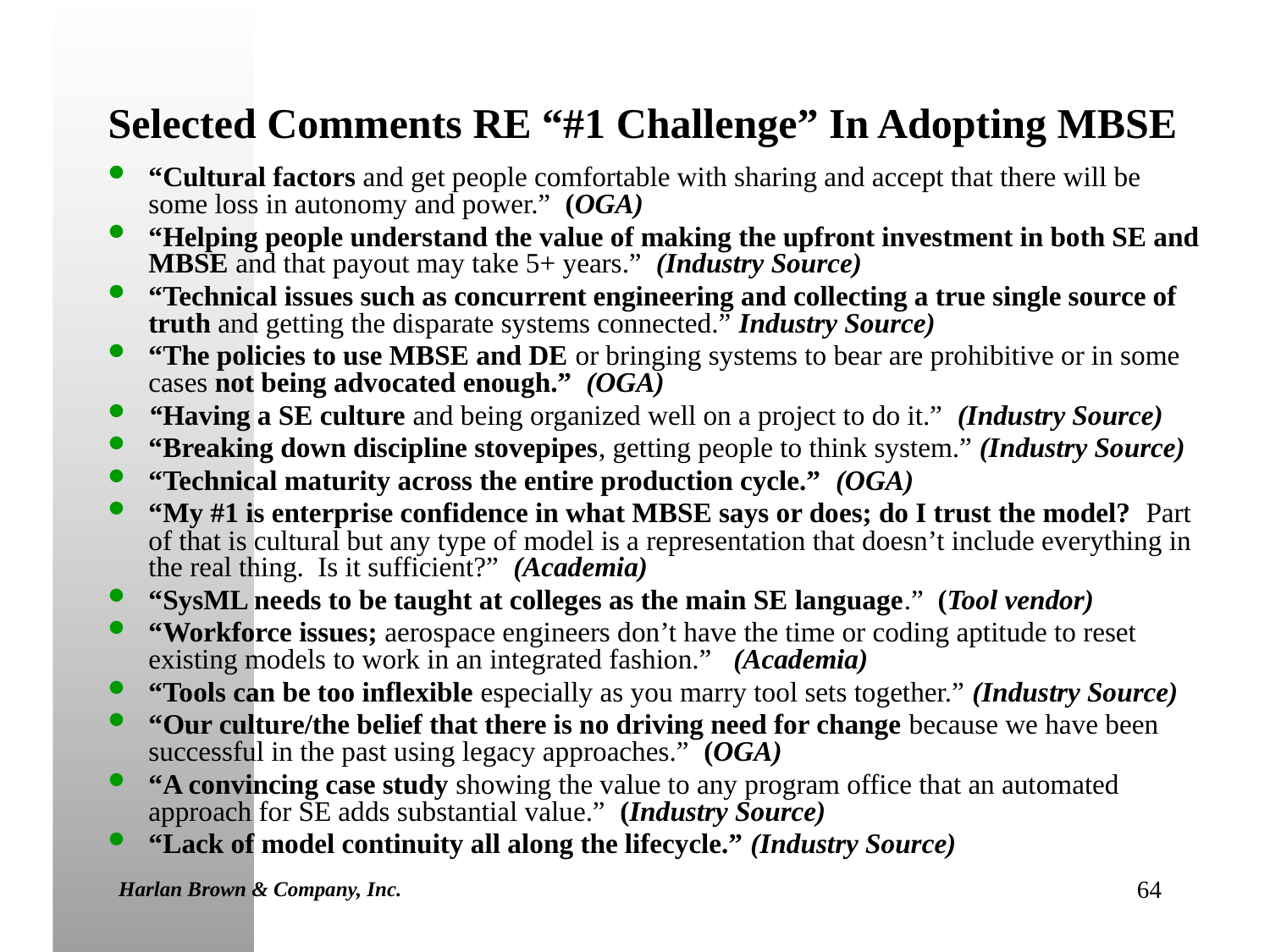

# Selected Comments RE “#1 Challenge” In Adopting MBSE
“Cultural factors and get people comfortable with sharing and accept that there will be some loss in autonomy and power.”  (OGA)
“Helping people understand the value of making the upfront investment in both SE and MBSE and that payout may take 5+ years.”  (Industry Source)
“Technical issues such as concurrent engineering and collecting a true single source of truth and getting the disparate systems connected.” Industry Source)
“The policies to use MBSE and DE or bringing systems to bear are prohibitive or in some cases not being advocated enough.”  (OGA)
“Having a SE culture and being organized well on a project to do it.”  (Industry Source)
“Breaking down discipline stovepipes, getting people to think system.” (Industry Source)
“Technical maturity across the entire production cycle.”  (OGA)
“My #1 is enterprise confidence in what MBSE says or does; do I trust the model?  Part of that is cultural but any type of model is a representation that doesn’t include everything in the real thing.  Is it sufficient?”  (Academia)
“SysML needs to be taught at colleges as the main SE language.”  (Tool vendor)
“Workforce issues; aerospace engineers don’t have the time or coding aptitude to reset existing models to work in an integrated fashion.”   (Academia)
“Tools can be too inflexible especially as you marry tool sets together.” (Industry Source)
“Our culture/the belief that there is no driving need for change because we have been successful in the past using legacy approaches.”  (OGA)
“A convincing case study showing the value to any program office that an automated approach for SE adds substantial value.”  (Industry Source)
“Lack of model continuity all along the lifecycle.” (Industry Source)

Harlan Brown & Company, Inc.
64